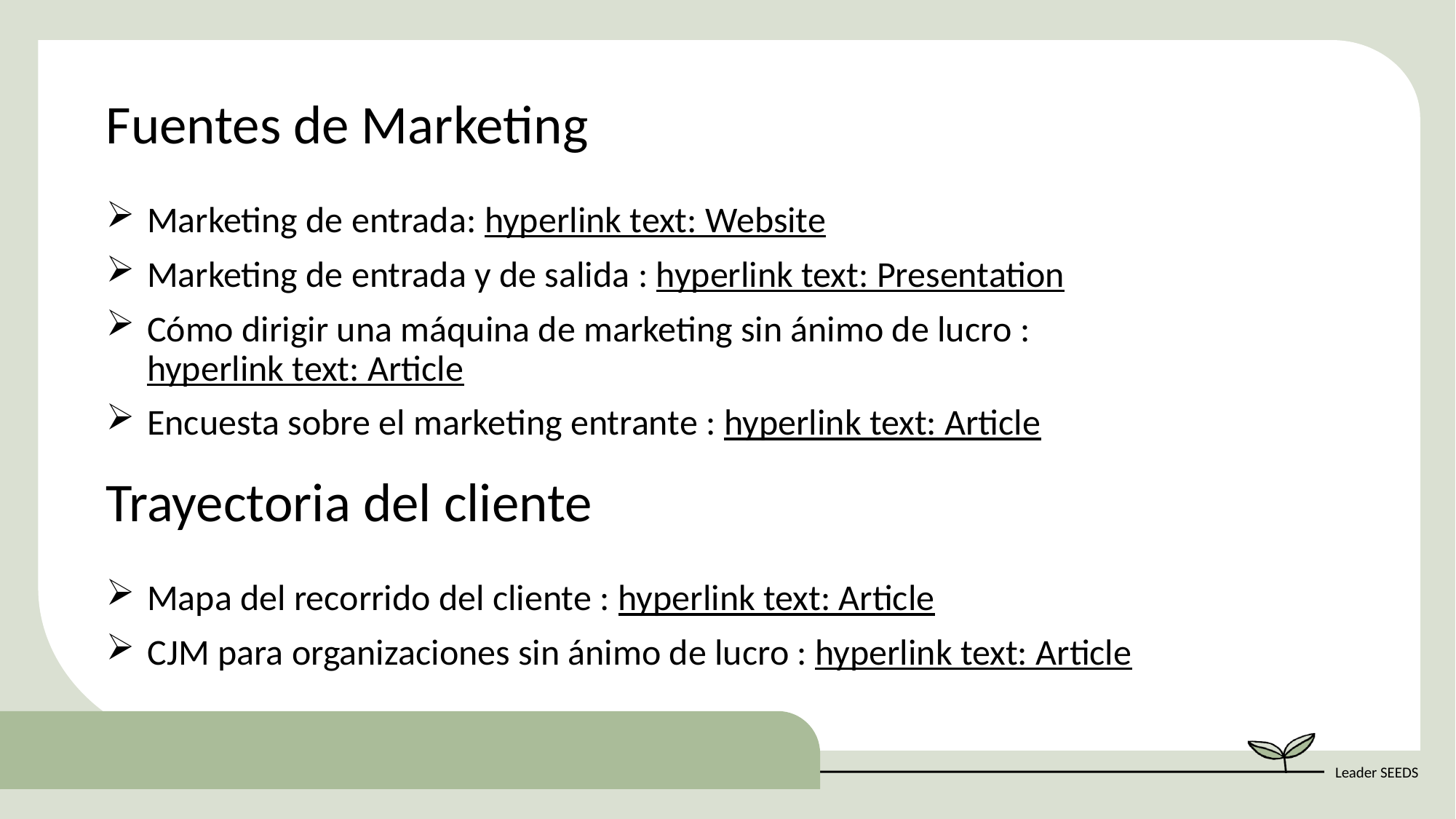

Fuentes de Marketing

Marketing de entrada: hyperlink text: Website
Marketing de entrada y de salida : hyperlink text: Presentation
Cómo dirigir una máquina de marketing sin ánimo de lucro : hyperlink text: Article
Encuesta sobre el marketing entrante : hyperlink text: Article
Trayectoria del cliente
Mapa del recorrido del cliente : hyperlink text: Article
CJM para organizaciones sin ánimo de lucro : hyperlink text: Article